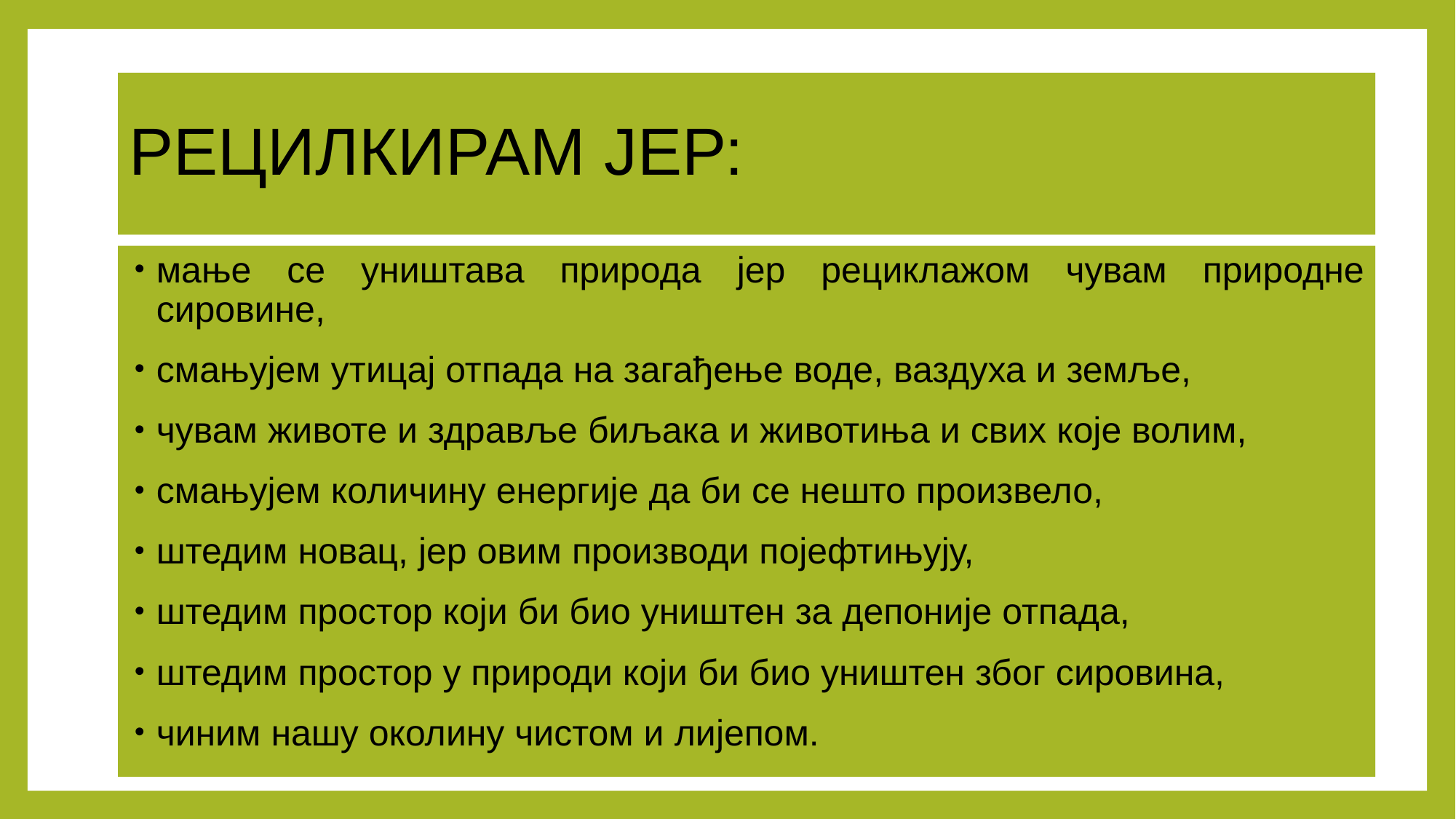

# РЕЦИЛКИРАМ ЈЕР:
мање се уништава природа јер рециклажом чувам природне сировине,
смањујем утицај отпада на загађење воде, ваздуха и земље,
чувам животе и здравље биљака и животиња и свих које волим,
смањујем количину енергије да би се нешто произвело,
штедим новац, јер овим производи појефтињују,
штедим простор који би био уништен за депоније отпада,
штедим простор у природи који би био уништен због сировина,
чиним нашу околину чистом и лијепом.